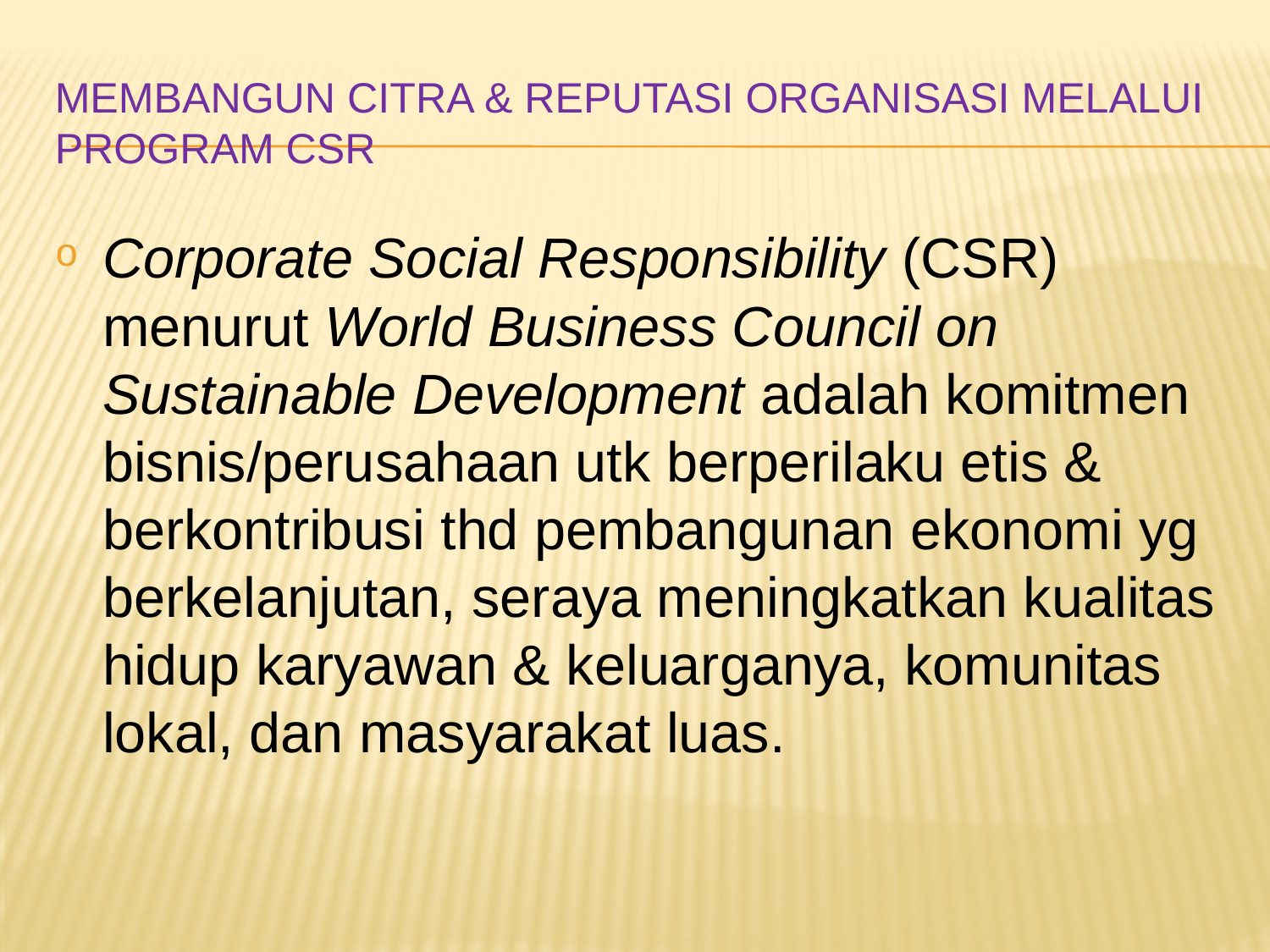

# MEMBANGUN CITRA & REPUTASI ORGANISASI MELALUI PROGRAM CSR
Corporate Social Responsibility (CSR) menurut World Business Council on Sustainable Development adalah komitmen bisnis/perusahaan utk berperilaku etis & berkontribusi thd pembangunan ekonomi yg berkelanjutan, seraya meningkatkan kualitas hidup karyawan & keluarganya, komunitas lokal, dan masyarakat luas.